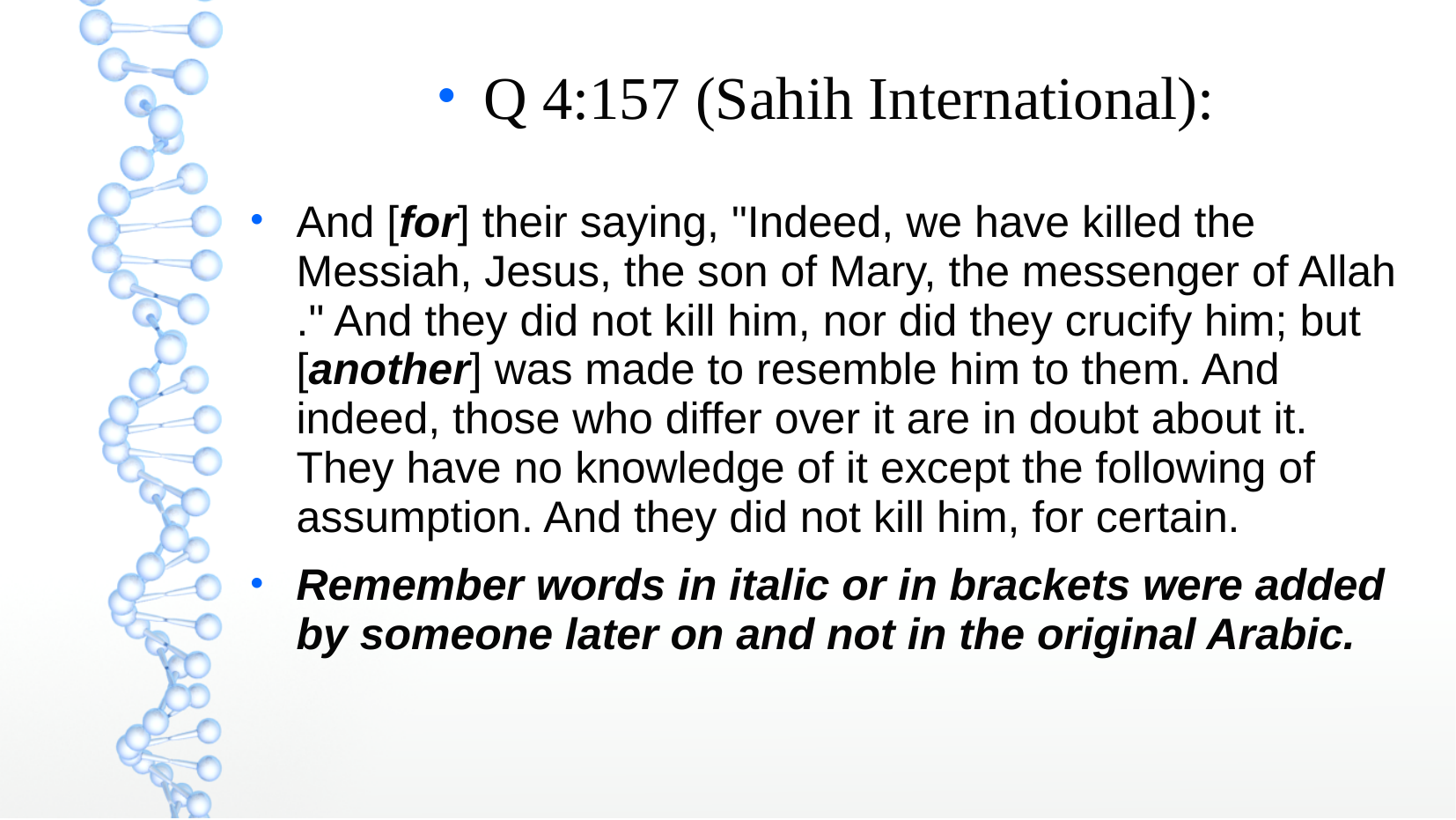

Q 4:157 (Sahih International):
And [for] their saying, "Indeed, we have killed the Messiah, Jesus, the son of Mary, the messenger of Allah ." And they did not kill him, nor did they crucify him; but [another] was made to resemble him to them. And indeed, those who differ over it are in doubt about it. They have no knowledge of it except the following of assumption. And they did not kill him, for certain.
Remember words in italic or in brackets were added by someone later on and not in the original Arabic.